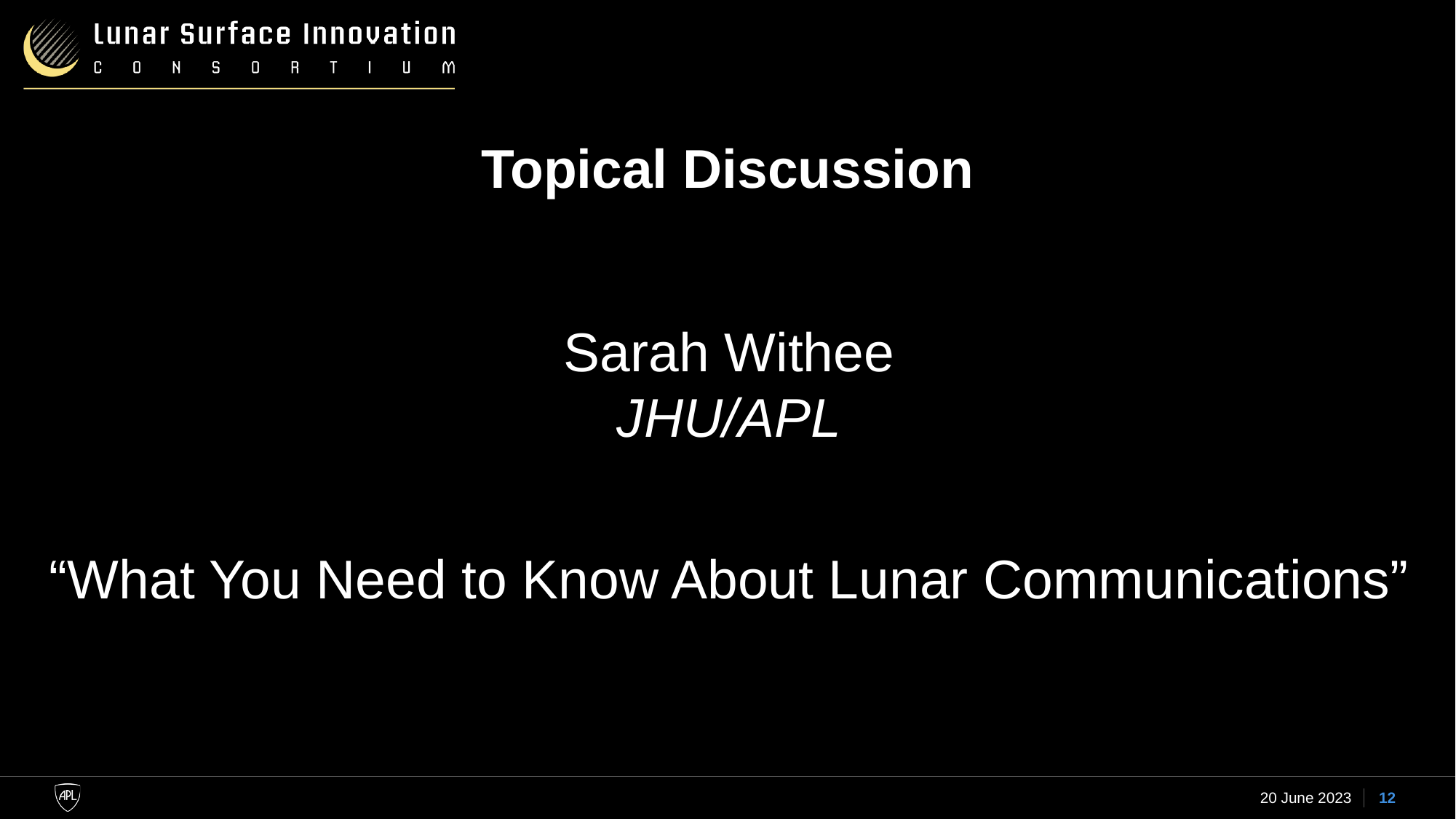

# Topical Discussion
Sarah Withee
JHU/APL

“What You Need to Know About Lunar Communications”

20 June 2023
12